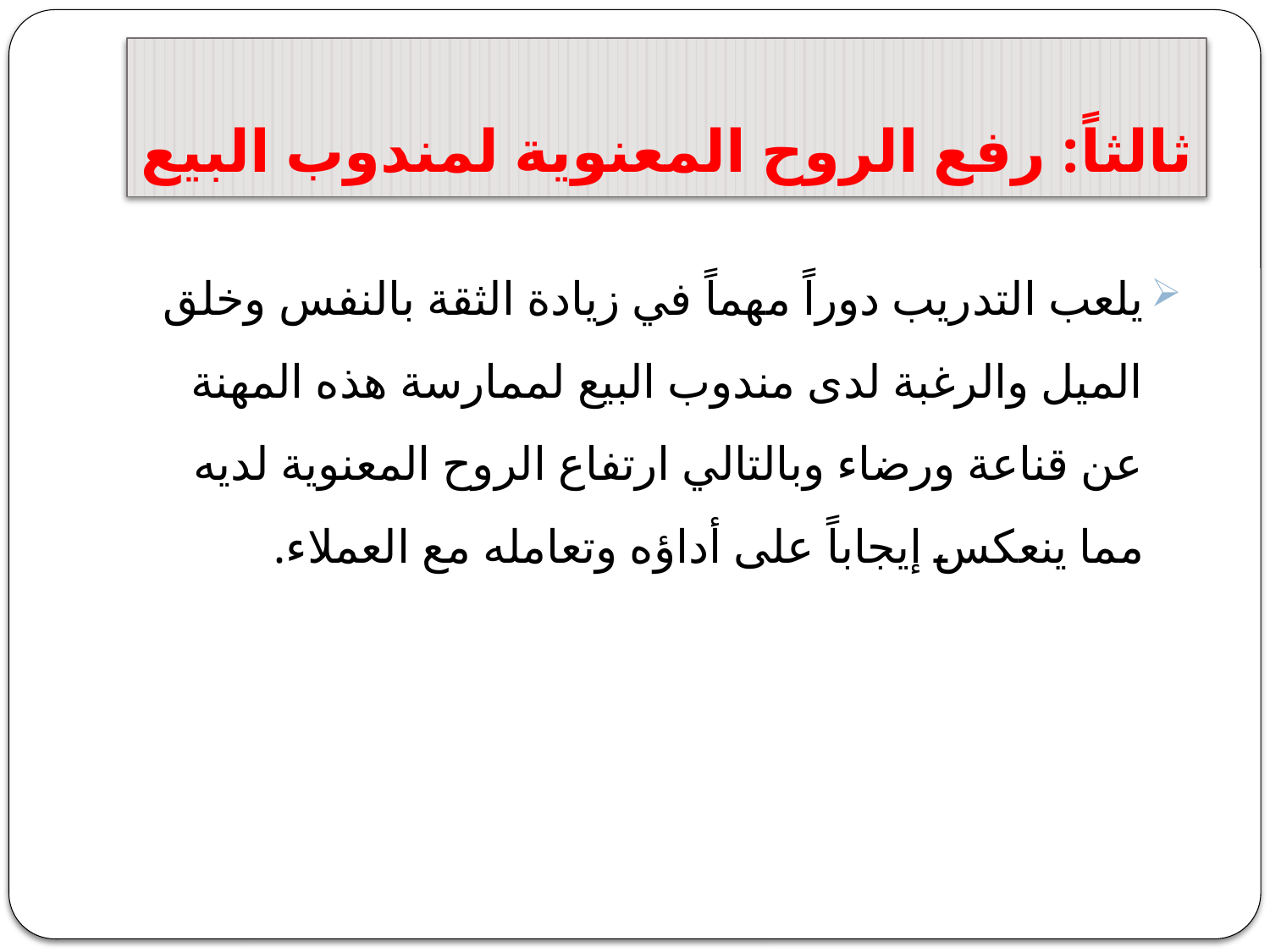

# ثالثاً: رفع الروح المعنوية لمندوب البيع
يلعب التدريب دوراً مهماً في زيادة الثقة بالنفس وخلق الميل والرغبة لدى مندوب البيع لممارسة هذه المهنة عن قناعة ورضاء وبالتالي ارتفاع الروح المعنوية لديه مما ينعكس إيجاباً على أداؤه وتعامله مع العملاء.